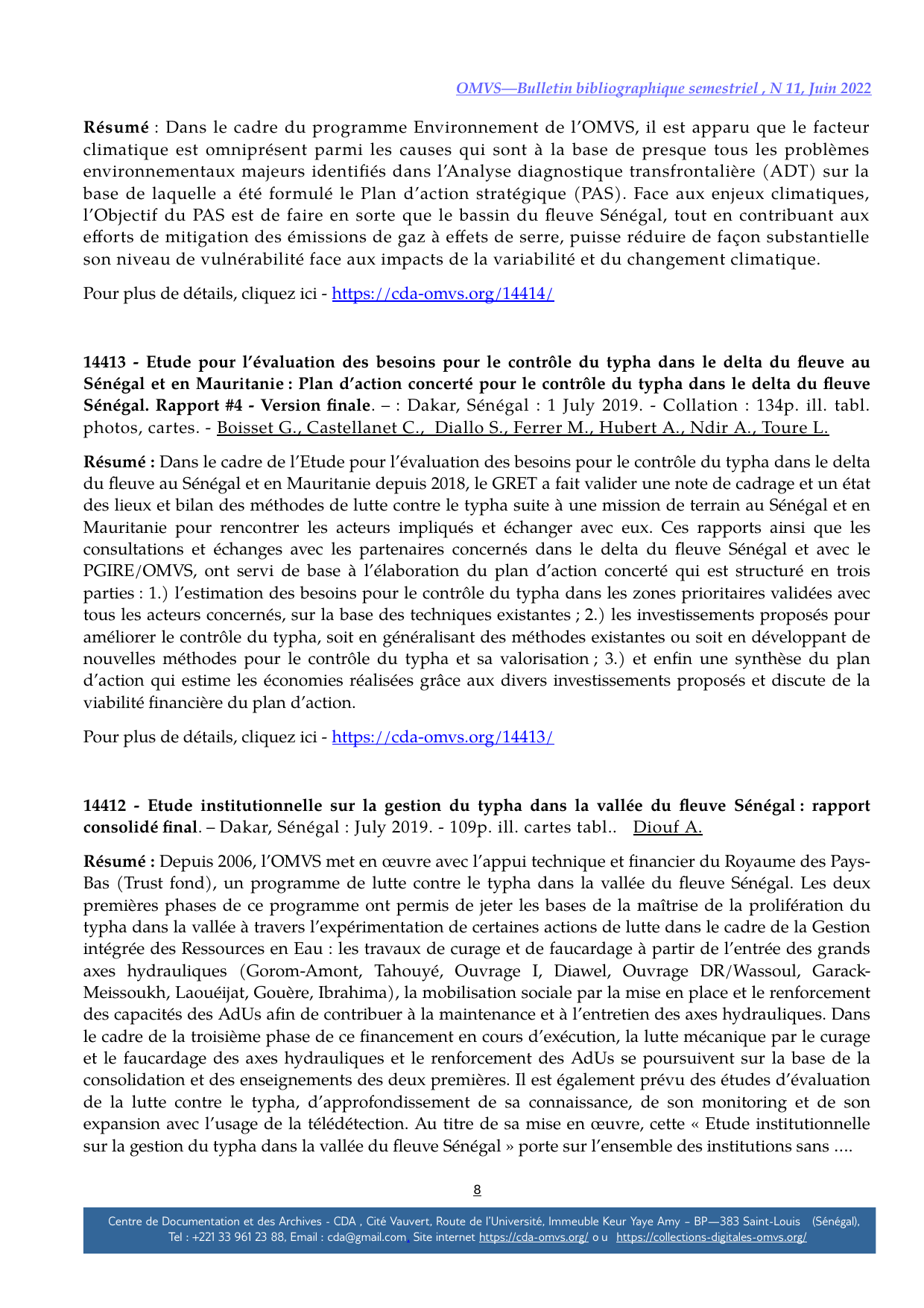

OMVS—Bulletin bibliographique semestriel , N 11, Juin 2022

Résumé : Dans le cadre du programme Environnement de l’OMVS, il est apparu que le facteur climatique est omniprésent parmi les causes qui sont à la base de presque tous les problèmes environnementaux majeurs identifiés dans l’Analyse diagnostique transfrontalière (ADT) sur la base de laquelle a été formulé le Plan d’action stratégique (PAS). Face aux enjeux climatiques, l’Objectif du PAS est de faire en sorte que le bassin du fleuve Sénégal, tout en contribuant aux efforts de mitigation des émissions de gaz à effets de serre, puisse réduire de façon substantielle son niveau de vulnérabilité face aux impacts de la variabilité et du changement climatique.
Pour plus de détails, cliquez ici - https://cda-omvs.org/14414/

14413 - Etude pour l’évaluation des besoins pour le contrôle du typha dans le delta du fleuve au Sénégal et en Mauritanie : Plan d’action concerté pour le contrôle du typha dans le delta du fleuve Sénégal. Rapport #4 - Version finale. – : Dakar, Sénégal : 1 July 2019. - Collation : 134p. ill. tabl. photos, cartes. - Boisset G., Castellanet C.,  Diallo S., Ferrer M., Hubert A., Ndir A., Toure L.
Résumé : Dans le cadre de l’Etude pour l’évaluation des besoins pour le contrôle du typha dans le delta du fleuve au Sénégal et en Mauritanie depuis 2018, le GRET a fait valider une note de cadrage et un état des lieux et bilan des méthodes de lutte contre le typha suite à une mission de terrain au Sénégal et en Mauritanie pour rencontrer les acteurs impliqués et échanger avec eux. Ces rapports ainsi que les consultations et échanges avec les partenaires concernés dans le delta du fleuve Sénégal et avec le PGIRE/OMVS, ont servi de base à l’élaboration du plan d’action concerté qui est structuré en trois parties : 1.) l’estimation des besoins pour le contrôle du typha dans les zones prioritaires validées avec tous les acteurs concernés, sur la base des techniques existantes ; 2.) les investissements proposés pour améliorer le contrôle du typha, soit en généralisant des méthodes existantes ou soit en développant de nouvelles méthodes pour le contrôle du typha et sa valorisation ; 3.) et enfin une synthèse du plan d’action qui estime les économies réalisées grâce aux divers investissements proposés et discute de la viabilité financière du plan d’action.
Pour plus de détails, cliquez ici - https://cda-omvs.org/14413/

14412 - Etude institutionnelle sur la gestion du typha dans la vallée du fleuve Sénégal : rapport consolidé final. – Dakar, Sénégal : July 2019. - 109p. ill. cartes tabl..   Diouf A.
Résumé : Depuis 2006, l’OMVS met en œuvre avec l’appui technique et financier du Royaume des Pays-Bas (Trust fond), un programme de lutte contre le typha dans la vallée du fleuve Sénégal. Les deux premières phases de ce programme ont permis de jeter les bases de la maîtrise de la prolifération du typha dans la vallée à travers l’expérimentation de certaines actions de lutte dans le cadre de la Gestion intégrée des Ressources en Eau : les travaux de curage et de faucardage à partir de l’entrée des grands axes hydrauliques (Gorom-Amont, Tahouyé, Ouvrage I, Diawel, Ouvrage DR/Wassoul, Garack-Meissoukh, Laouéijat, Gouère, Ibrahima), la mobilisation sociale par la mise en place et le renforcement des capacités des AdUs afin de contribuer à la maintenance et à l’entretien des axes hydrauliques. Dans le cadre de la troisième phase de ce financement en cours d’exécution, la lutte mécanique par le curage et le faucardage des axes hydrauliques et le renforcement des AdUs se poursuivent sur la base de la consolidation et des enseignements des deux premières. Il est également prévu des études d’évaluation de la lutte contre le typha, d’approfondissement de sa connaissance, de son monitoring et de son expansion avec l’usage de la télédétection. Au titre de sa mise en œuvre, cette « Etude institutionnelle sur la gestion du typha dans la vallée du fleuve Sénégal » porte sur l’ensemble des institutions sans ….

8

Centre de Documentation et des Archives - CDA , Cité Vauvert, Route de l’Université, Immeuble Keur Yaye Amy – BP—383 Saint-Louis   (Sénégal),
Tel : +221 33 961 23 88, Email : cda@gmail.com, Site internet https://cda-omvs.org/ ou https://collections-digitales-omvs.org/